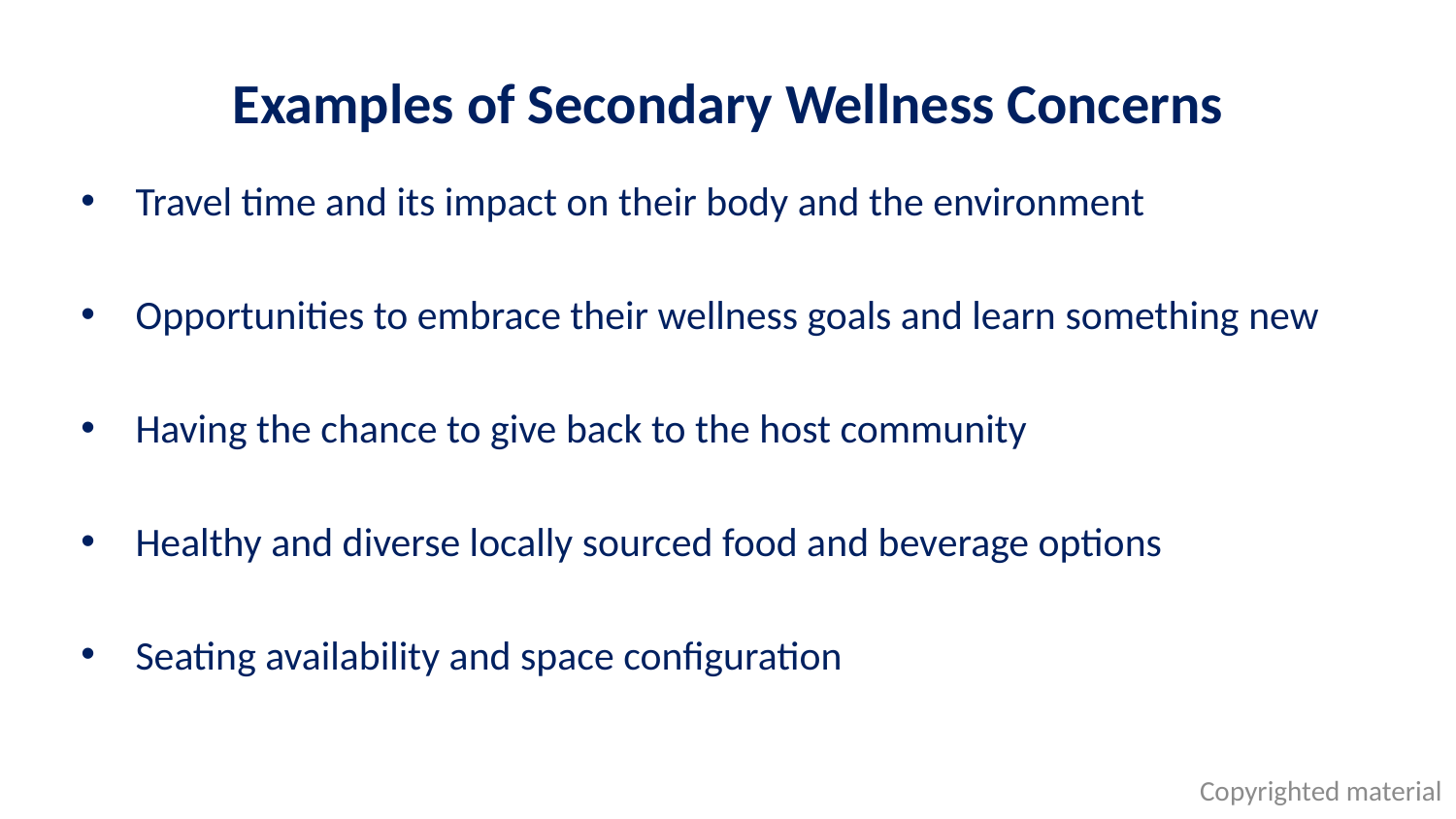

# Examples of Secondary Wellness Concerns
Travel time and its impact on their body and the environment

Opportunities to embrace their wellness goals and learn something new

Having the chance to give back to the host community

Healthy and diverse locally sourced food and beverage options

Seating availability and space configuration